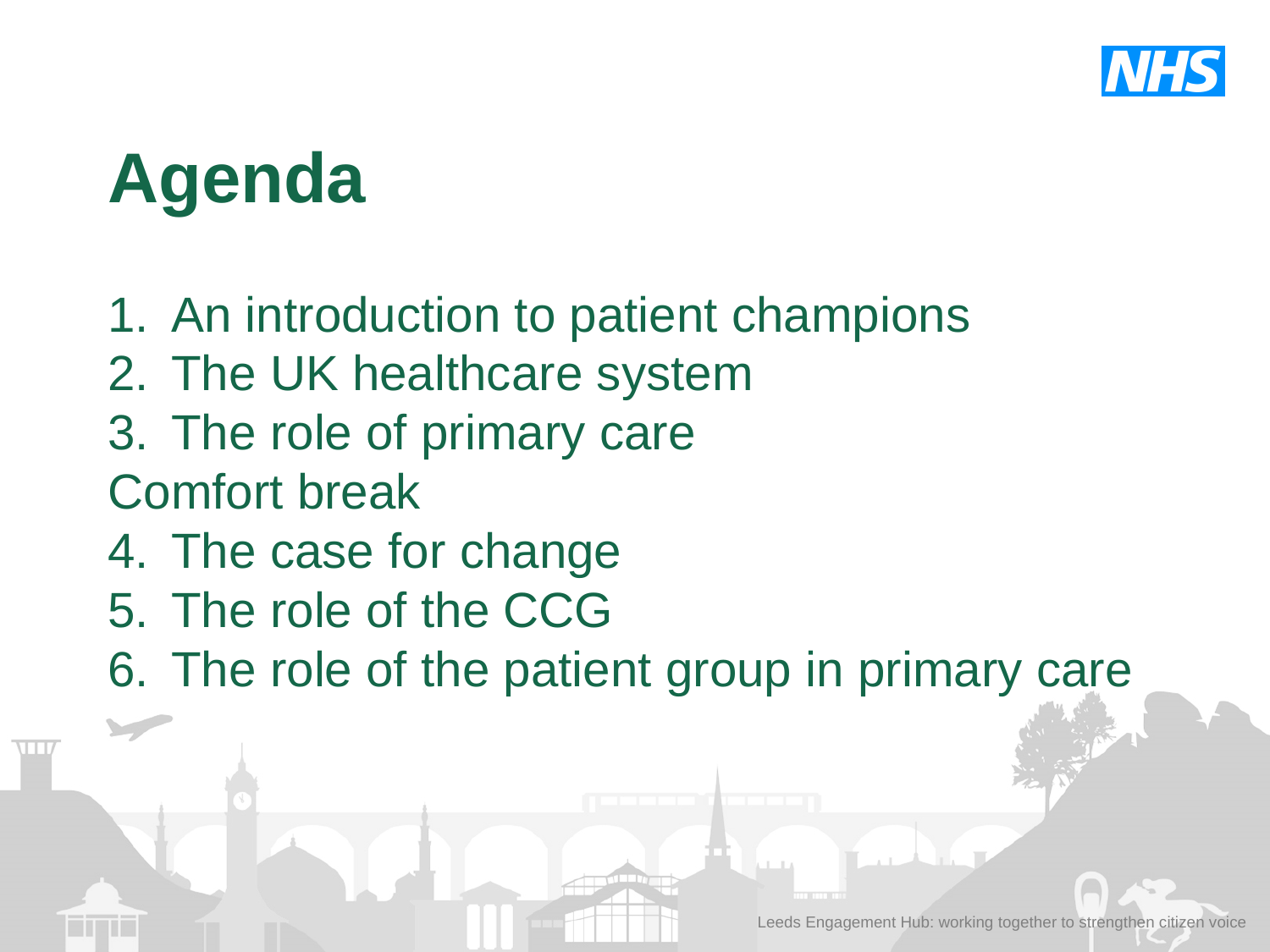

Agenda
An introduction to patient champions
The UK healthcare system
The role of primary care
Comfort break
The case for change
The role of the CCG
The role of the patient group in primary care